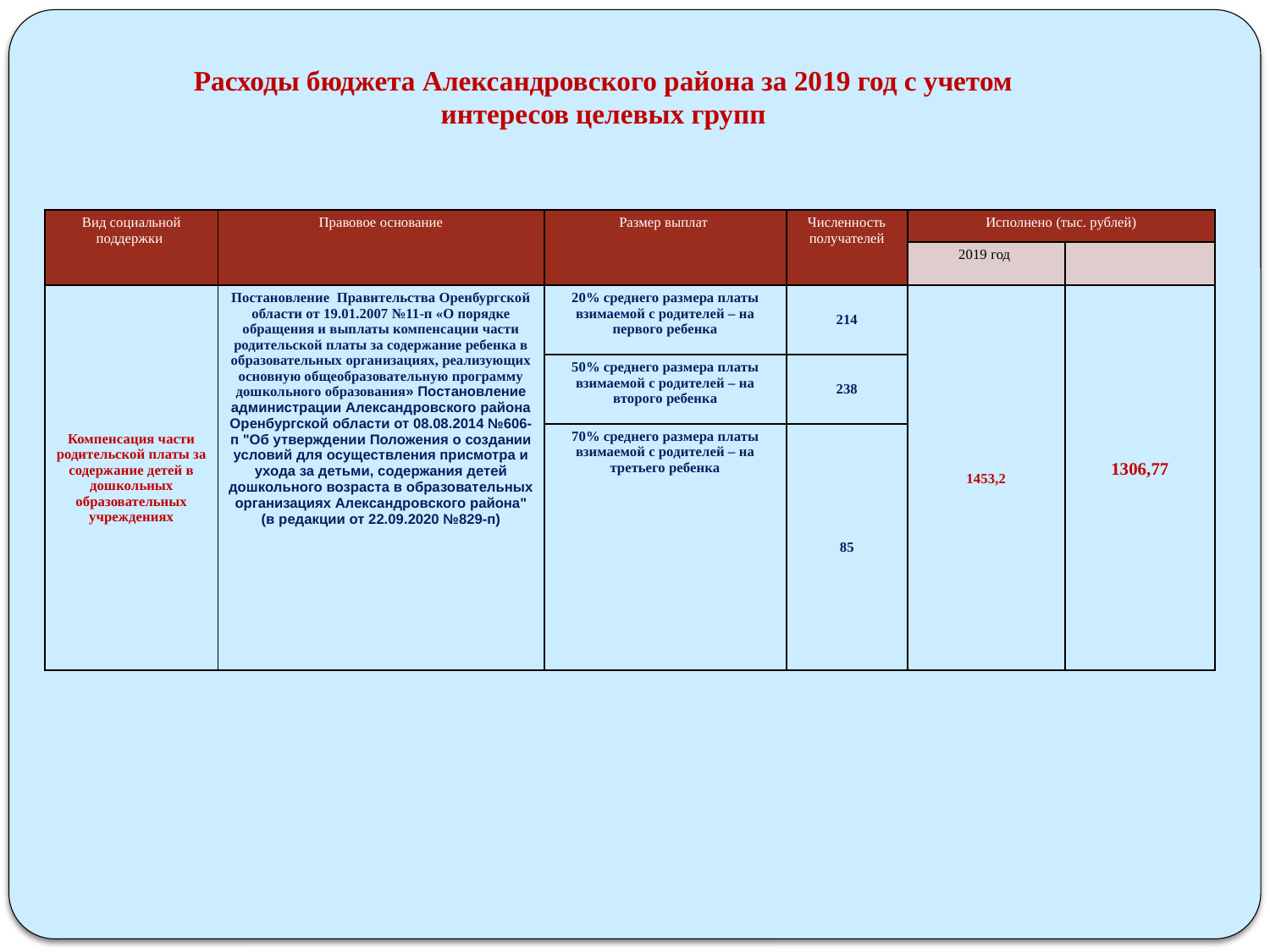

Расходы бюджета Александровского района за 2019 год с учетом интересов целевых групп
| Вид социальной поддержки | Правовое основание | Размер выплат | Численность получателей | Исполнено (тыс. рублей) |  |
| --- | --- | --- | --- | --- | --- |
|  |  |  |  | 2019 год |  |
| Компенсация части родительской платы за содержание детей в дошкольных образовательных учреждениях | Постановление Правительства Оренбургской области от 19.01.2007 №11-п «О порядке обращения и выплаты компенсации части родительской платы за содержание ребенка в образовательных организациях, реализующих основную общеобразовательную программу дошкольного образования» Постановление администрации Александровского района Оренбургской области от 08.08.2014 №606-п "Об утверждении Положения о создании условий для осуществления присмотра и ухода за детьми, содержания детей дошкольного возраста в образовательных организациях Александровского района" (в редакции от 22.09.2020 №829-п) | 20% среднего размера платы взимаемой с родителей – на первого ребенка | 214 | 1453,2 | 1306,77 |
|  |  | 50% среднего размера платы взимаемой с родителей – на второго ребенка | 238 |  |  |
|  |  | 70% среднего размера платы взимаемой с родителей – на третьего ребенка | 85 |  |  |